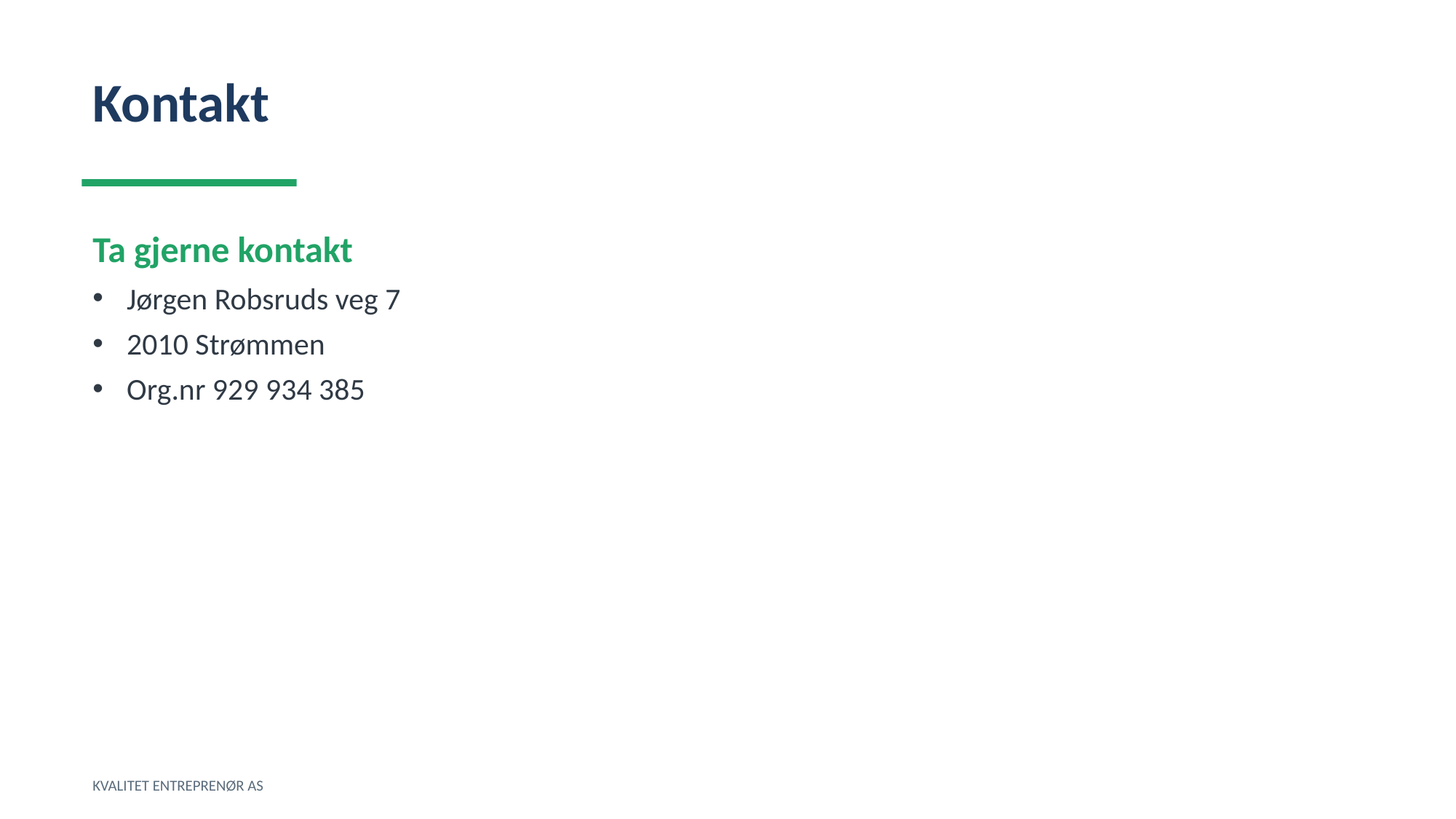

Kontakt

Ta gjerne kontakt
Jørgen Robsruds veg 7
2010 Strømmen
Org.nr 929 934 385
KVALITET ENTREPRENØR AS